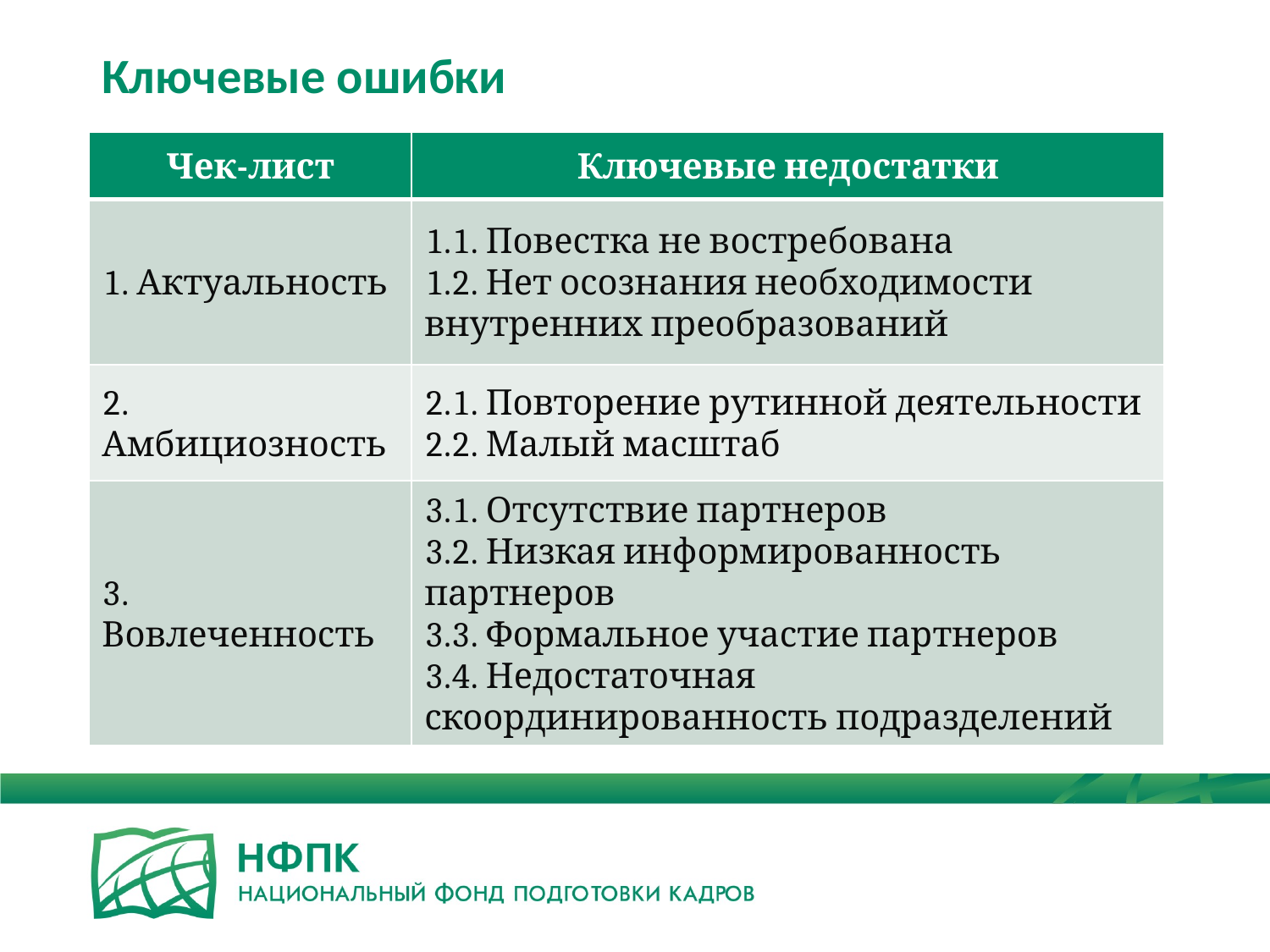

# Ключевые ошибки
| Чек-лист | Ключевые недостатки |
| --- | --- |
| 1. Актуальность | 1.1. Повестка не востребована 1.2. Нет осознания необходимости внутренних преобразований |
| 2. Амбициозность | 2.1. Повторение рутинной деятельности 2.2. Малый масштаб |
| 3. Вовлеченность | 3.1. Отсутствие партнеров 3.2. Низкая информированность партнеров 3.3. Формальное участие партнеров 3.4. Недостаточная скоординированность подразделений |